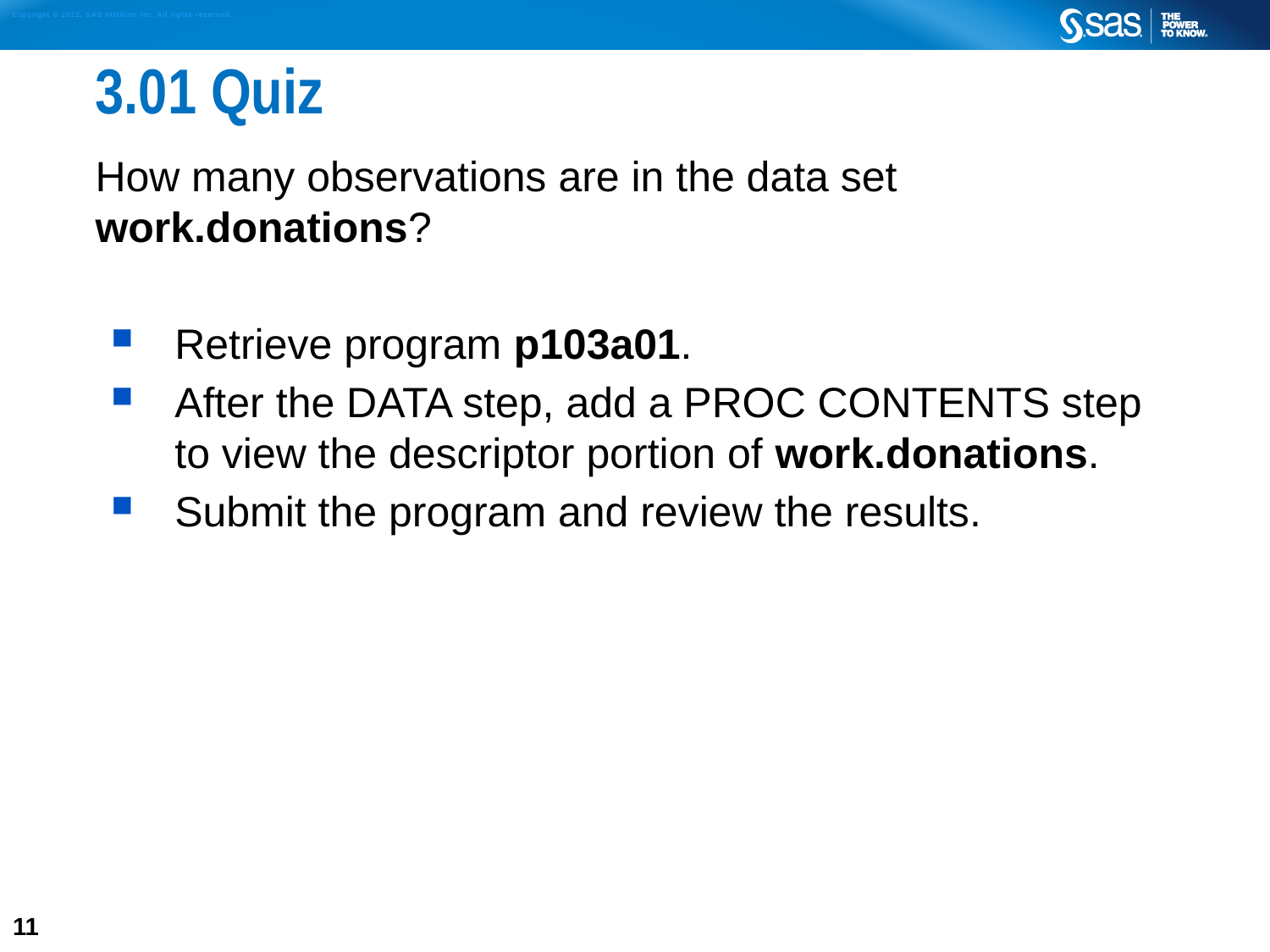

# 3.01 Quiz
How many observations are in the data set work.donations?

Retrieve program p103a01.
After the DATA step, add a PROC CONTENTS step to view the descriptor portion of work.donations.
Submit the program and review the results.

11